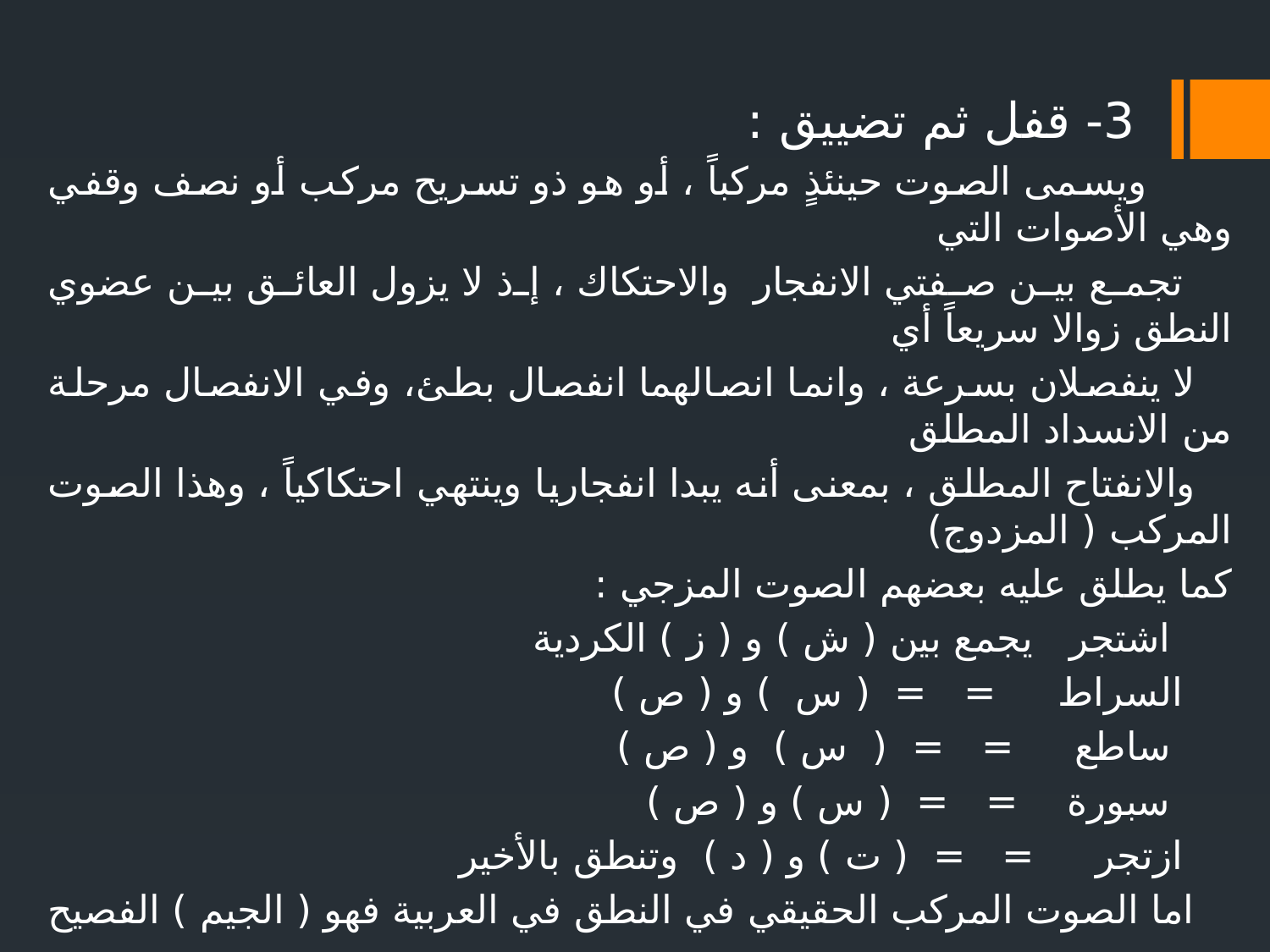

3- قفل ثم تضييق :
       ويسمى الصوت حينئذٍ مركباً ، أو هو ذو تسريح مركب أو نصف وقفي وهي الأصوات التي
    تجمع بين صفتي الانفجار  والاحتكاك ، إذ لا يزول العائق بين عضوي النطق زوالا سريعاً أي
   لا ينفصلان بسرعة ، وانما انصالهما انفصال بطئ، وفي الانفصال مرحلة من الانسداد المطلق
   والانفتاح المطلق ، بمعنى أنه يبدا انفجاريا وينتهي احتكاكياً ، وهذا الصوت المركب ( المزدوج)
كما يطلق عليه بعضهم الصوت المزجي :
     اشتجر   يجمع بين ( ش ) و ( ز ) الكردية
    السراط     =   =  ( س  ) و ( ص )
     ساطع     =   =  (  س )  و ( ص )
     سبورة    =   =  ( س ) و ( ص )
    ازتجر     =   =  ( ت ) و ( د )  وتنطق بالأخير
   اما الصوت المركب الحقيقي في النطق في العربية فهو ( الجيم ) الفصيح .